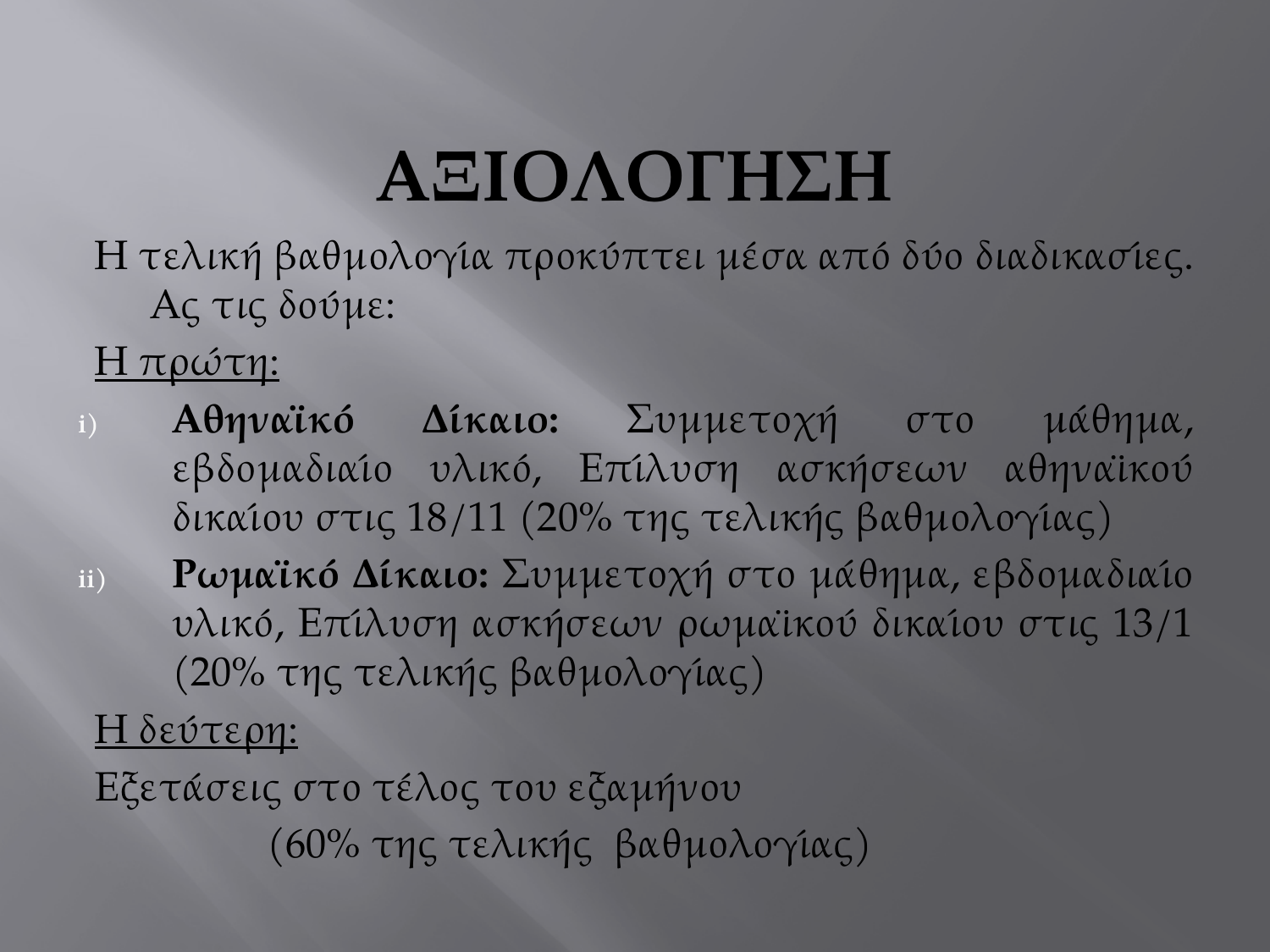

# ΑΞΙΟΛΟΓΗΣΗ
Η τελική βαθμολογία προκύπτει μέσα από δύο διαδικασίες. Ας τις δούμε:
Η πρώτη:
Αθηναϊκό Δίκαιο: Συμμετοχή στο μάθημα, εβδομαδιαίο υλικό, Επίλυση ασκήσεων αθηναϊκού δικαίου στις 18/11 (20% της τελικής βαθμολογίας)
Ρωμαϊκό Δίκαιο: Συμμετοχή στο μάθημα, εβδομαδιαίο υλικό, Επίλυση ασκήσεων ρωμαϊκού δικαίου στις 13/1 (20% της τελικής βαθμολογίας)
Η δεύτερη:
Εξετάσεις στο τέλος του εξαμήνου
                 (60% της τελικής  βαθμολογίας)